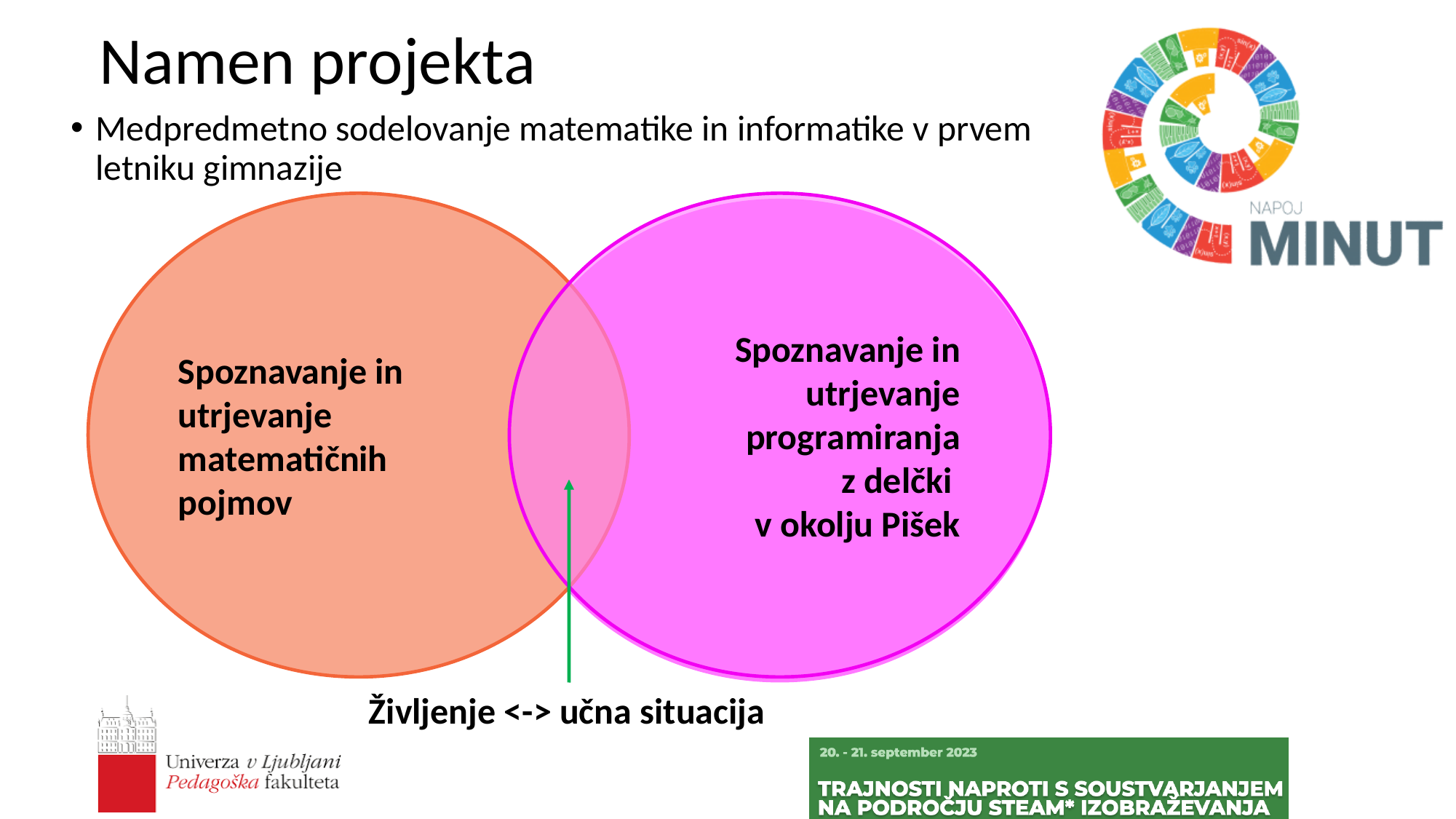

# Namen projekta
Medpredmetno sodelovanje matematike in informatike v prvem letniku gimnazije
Spoznavanje in utrjevanje programiranja
 z delčki
v okolju Pišek
Spoznavanje in utrjevanje matematičnih
pojmov

Življenje <-> učna situacija